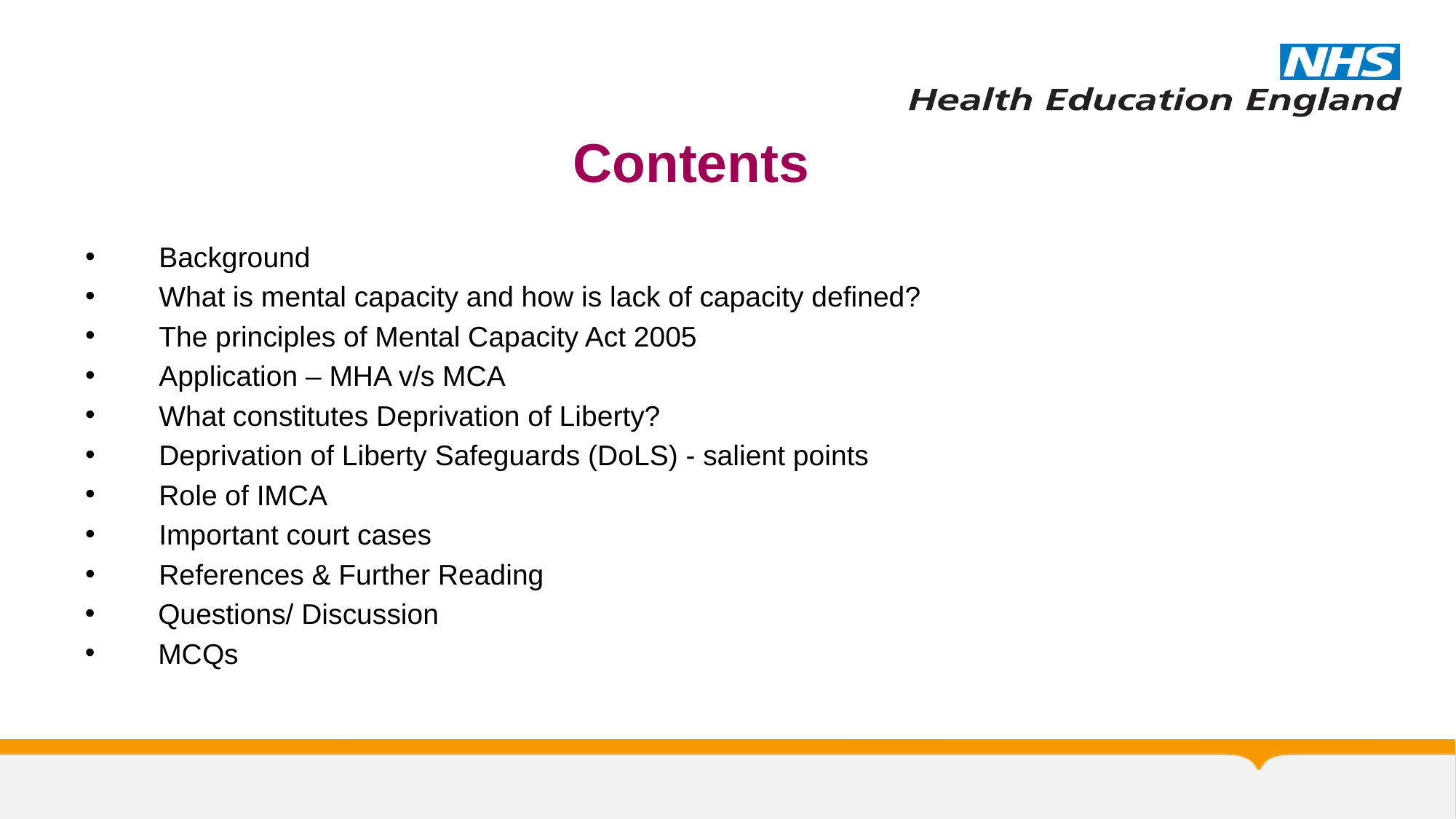

# Contents
     Background
     What is mental capacity and how is lack of capacity defined?
     The principles of Mental Capacity Act 2005
     Application – MHA v/s MCA
     What constitutes Deprivation of Liberty?
     Deprivation of Liberty Safeguards (DoLS) - salient points
     Role of IMCA
     Important court cases
     References & Further Reading
Questions/ Discussion
MCQs